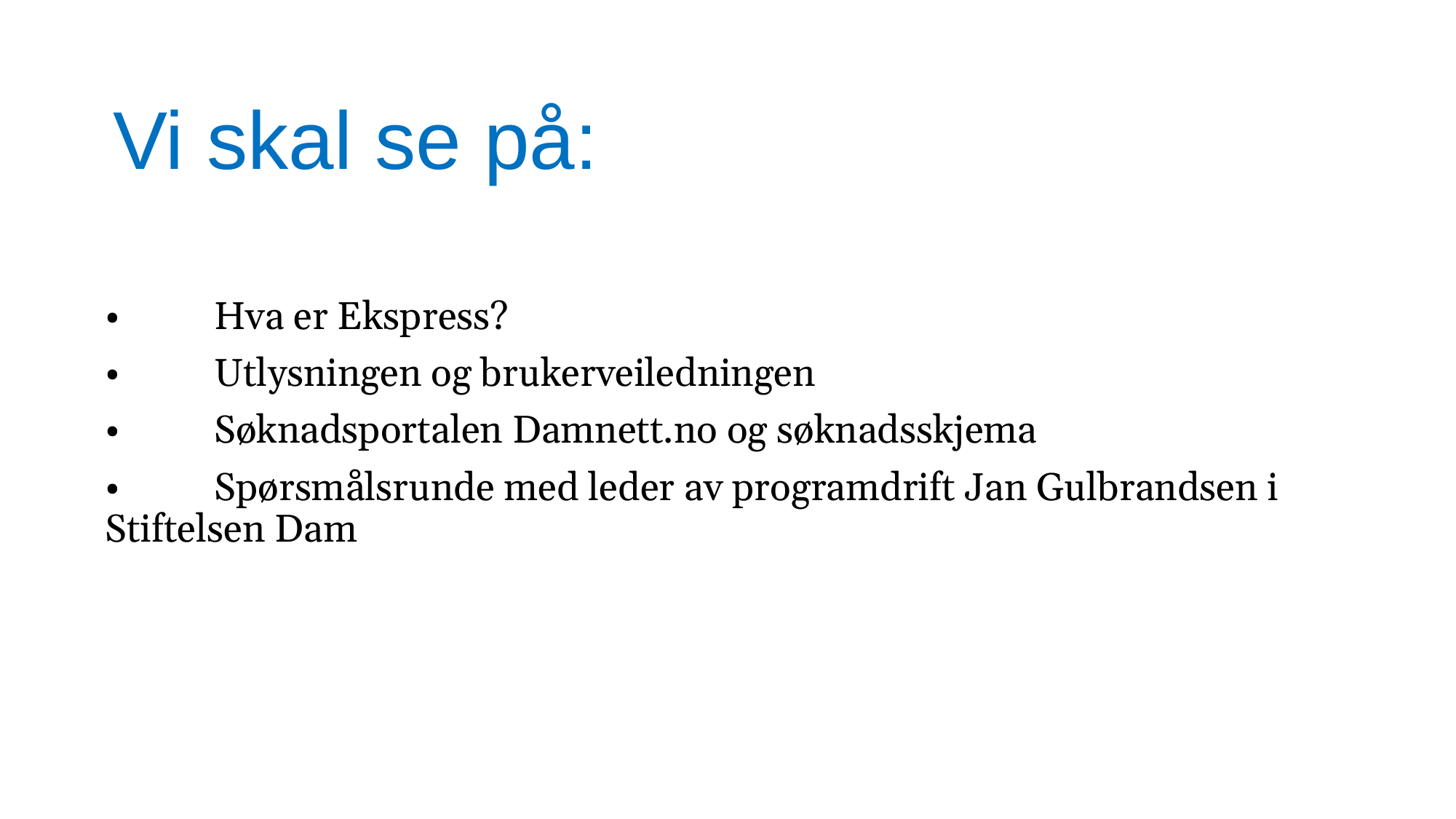

# Vi skal se på:
•	Hva er Ekspress?
•	Utlysningen og brukerveiledningen
•	Søknadsportalen Damnett.no og søknadsskjema
•	Spørsmålsrunde med leder av programdrift Jan Gulbrandsen i 	Stiftelsen Dam